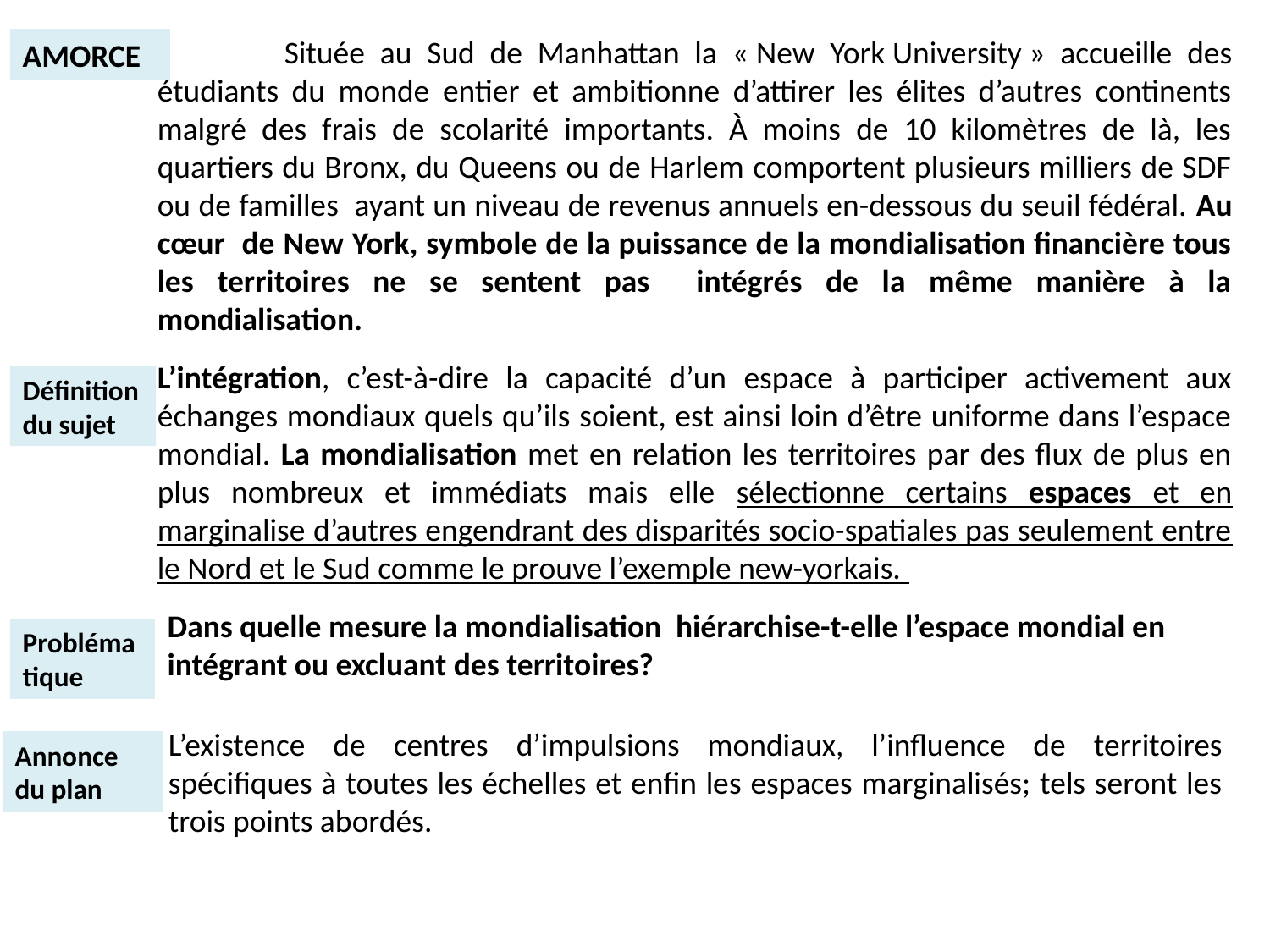

Située au Sud de Manhattan la « New York University » accueille des étudiants du monde entier et ambitionne d’attirer les élites d’autres continents malgré des frais de scolarité importants. À moins de 10 kilomètres de là, les quartiers du Bronx, du Queens ou de Harlem comportent plusieurs milliers de SDF ou de familles  ayant un niveau de revenus annuels en-dessous du seuil fédéral. Au cœur  de New York, symbole de la puissance de la mondialisation financière tous les territoires ne se sentent pas  intégrés de la même manière à la mondialisation.
AMORCE
L’intégration, c’est-à-dire la capacité d’un espace à participer activement aux échanges mondiaux quels qu’ils soient, est ainsi loin d’être uniforme dans l’espace mondial. La mondialisation met en relation les territoires par des flux de plus en plus nombreux et immédiats mais elle sélectionne certains espaces et en marginalise d’autres engendrant des disparités socio-spatiales pas seulement entre le Nord et le Sud comme le prouve l’exemple new-yorkais.
Définition du sujet
Dans quelle mesure la mondialisation  hiérarchise-t-elle l’espace mondial en intégrant ou excluant des territoires?
Problématique
L’existence de centres d’impulsions mondiaux, l’influence de territoires spécifiques à toutes les échelles et enfin les espaces marginalisés; tels seront les trois points abordés.
Annonce du plan